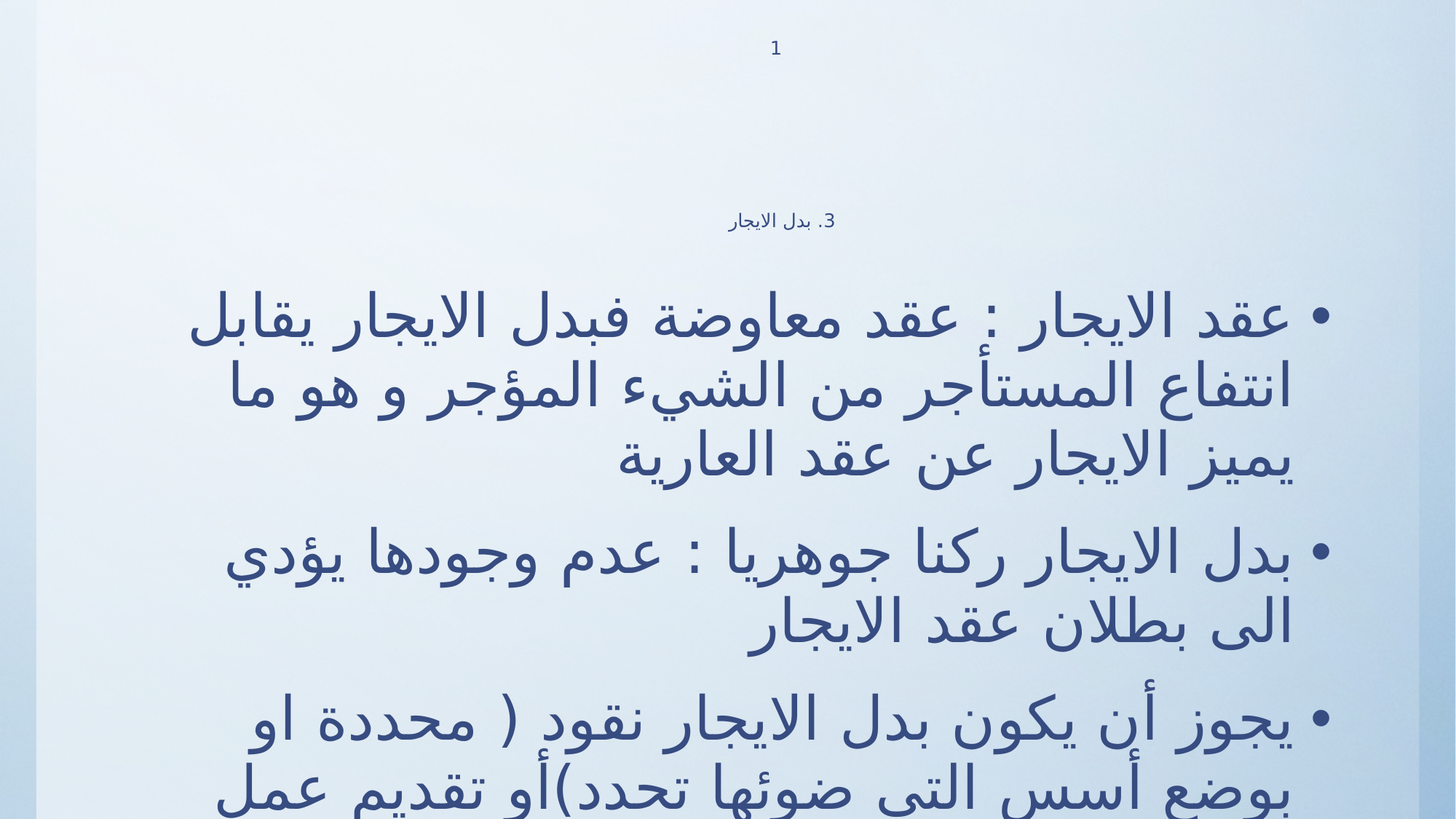

# 1 3. بدل الايجار

عقد الايجار : عقد معاوضة فبدل الايجار يقابل انتفاع المستأجر من الشيء المؤجر و هو ما يميز الايجار عن عقد العارية
بدل الايجار ركنا جوهريا : عدم وجودها يؤدي الى بطلان عقد الايجار
يجوز أن يكون بدل الايجار نقود ( محددة او بوضع أسس التي ضوئها تحدد)أو تقديم عمل
يجب تحديدها عند ابرام العقد ( معلوم)